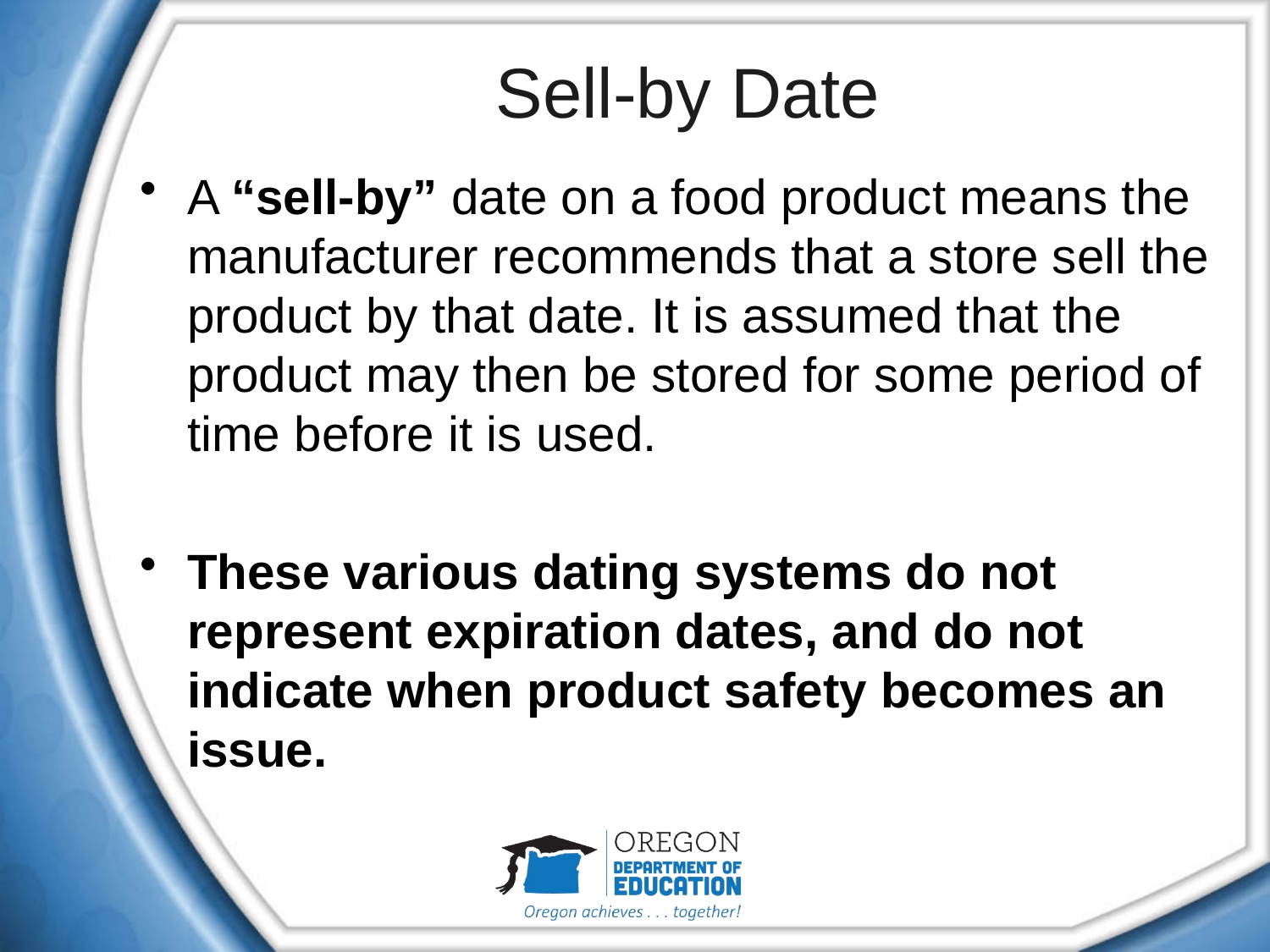

# Sell-by Date
A “sell-by” date on a food product means the manufacturer recommends that a store sell the product by that date. It is assumed that the product may then be stored for some period of time before it is used.

These various dating systems do not represent expiration dates, and do not indicate when product safety becomes an issue.